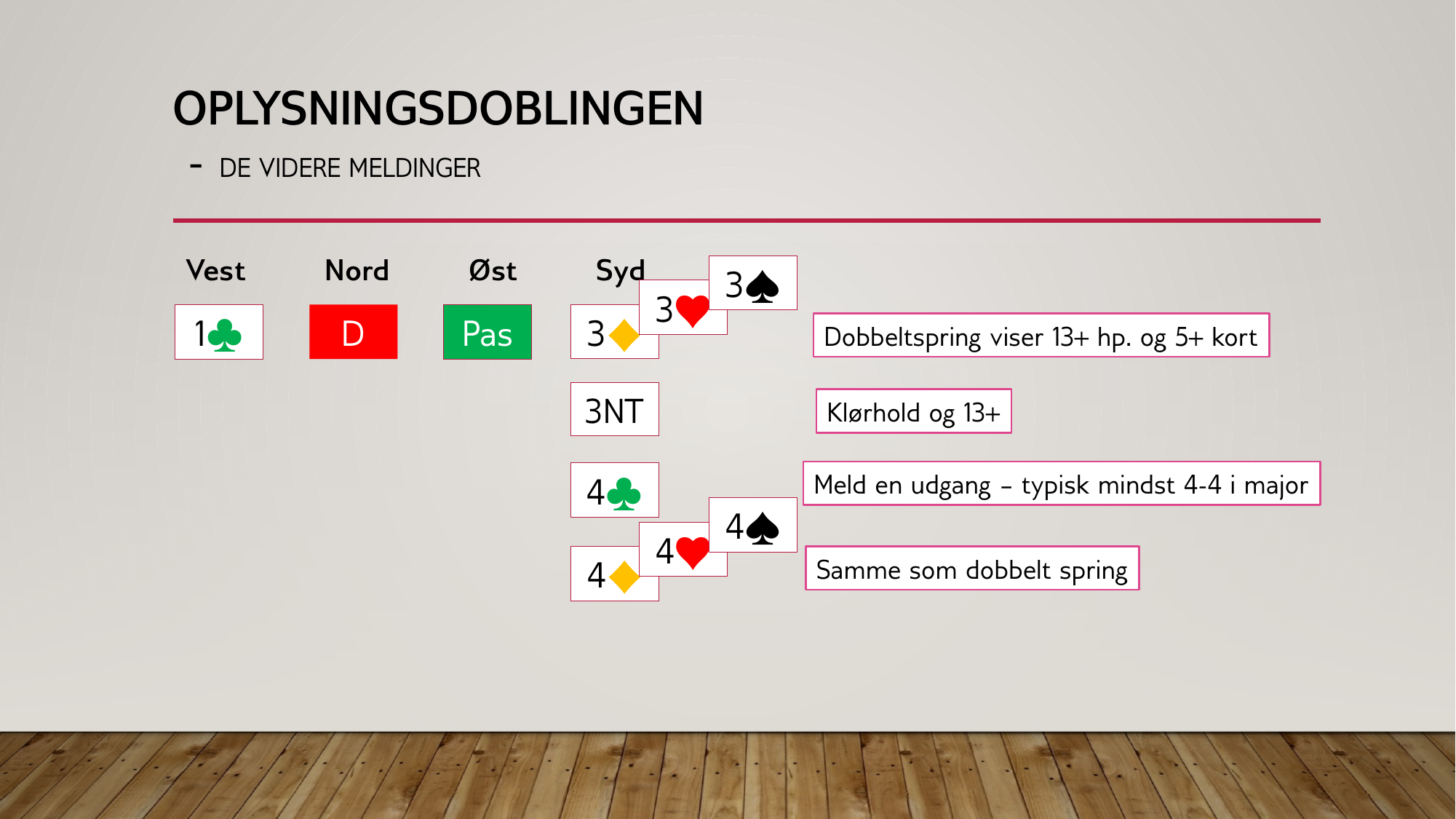

# oplysningsdoblingen - De videre meldinger
Vest        Nord        Øst        Syd

3♠︎
3♥︎
3♦︎
1♣︎
D
Pas
Dobbeltspring viser 13+ hp. og 5+ kort
3NT
Klørhold og 13+
Meld en udgang – typisk mindst 4-4 i major
4♣︎
4♠︎
4♥︎
4♦︎
Samme som dobbelt spring